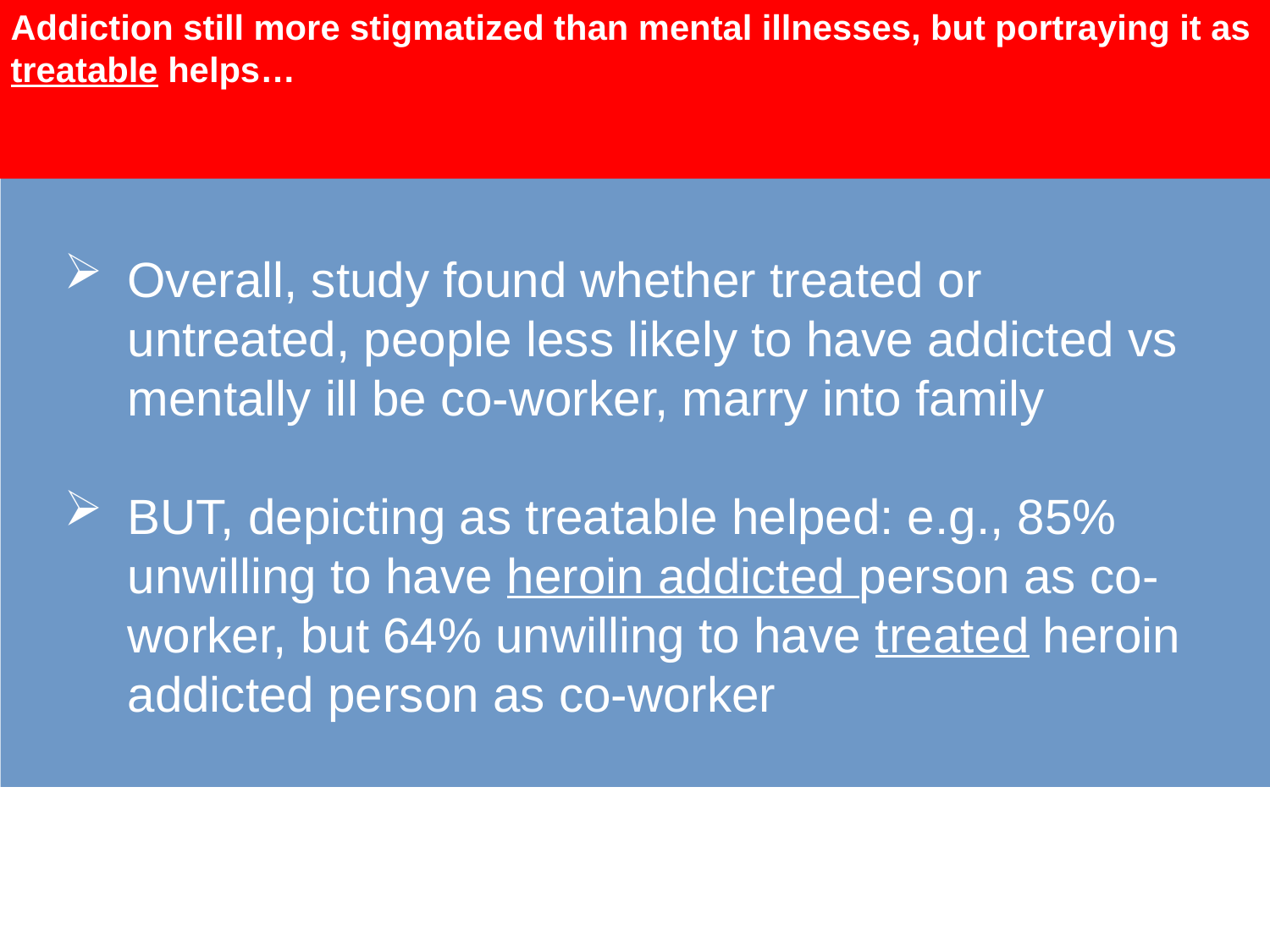

Addiction still more stigmatized than mental illnesses, but portraying it as treatable helps…

Overall, study found whether treated or untreated, people less likely to have addicted vs mentally ill be co-worker, marry into family

BUT, depicting as treatable helped: e.g., 85% unwilling to have heroin addicted person as co-worker, but 64% unwilling to have treated heroin addicted person as co-worker